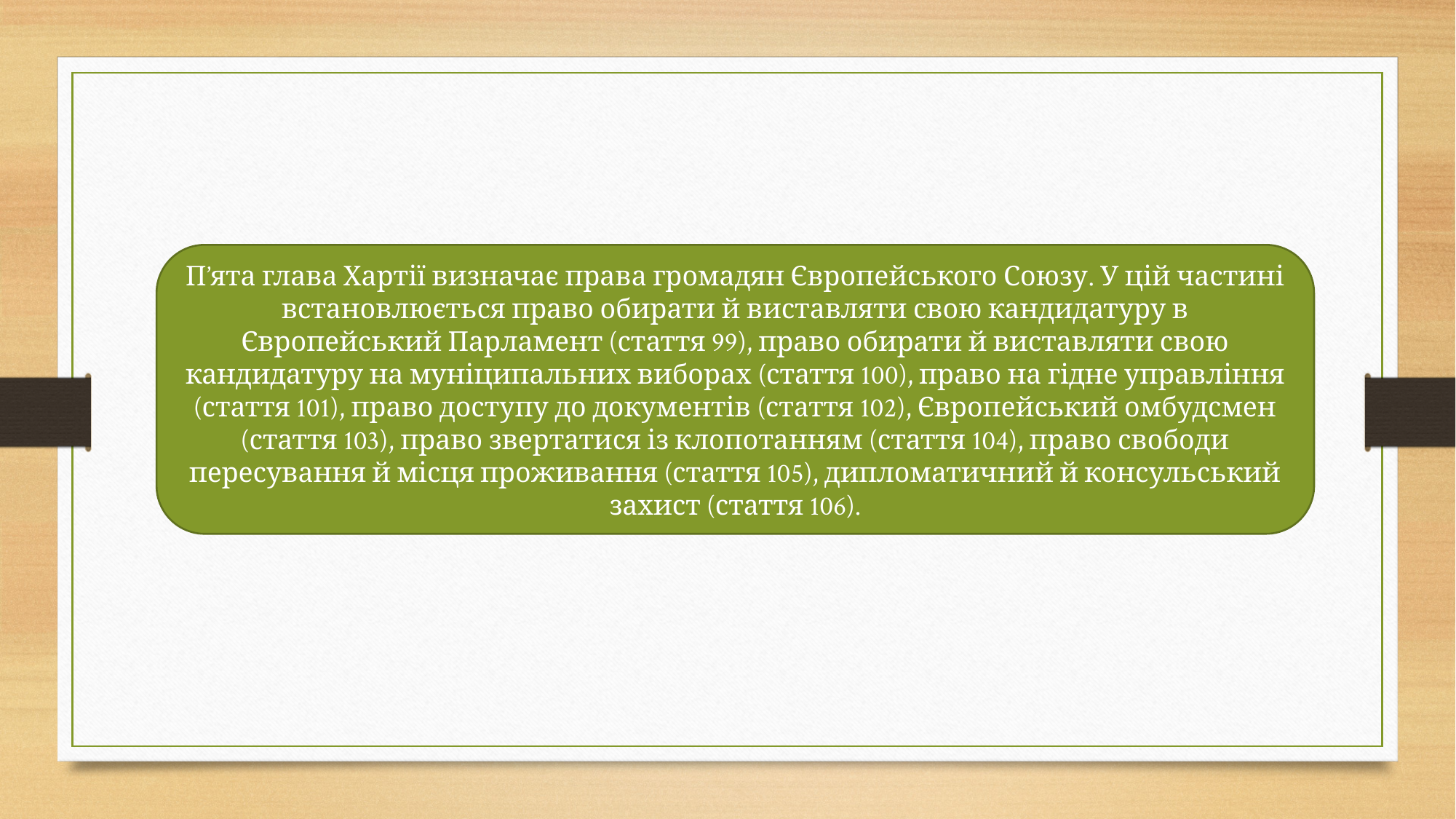

П’ята глава Хартії визначає права громадян Європейського Союзу. У цій частині встановлюється право обирати й виставляти свою кандидатуру в Європейський Парламент (стаття 99), право обирати й виставляти свою кандидатуру на муніципальних виборах (стаття 100), право на гідне управління (стаття 101), право доступу до документів (стаття 102), Європейський омбудсмен (стаття 103), право звертатися із клопотанням (стаття 104), право свободи пересування й місця проживання (стаття 105), дипломатичний й консульський захист (стаття 106).